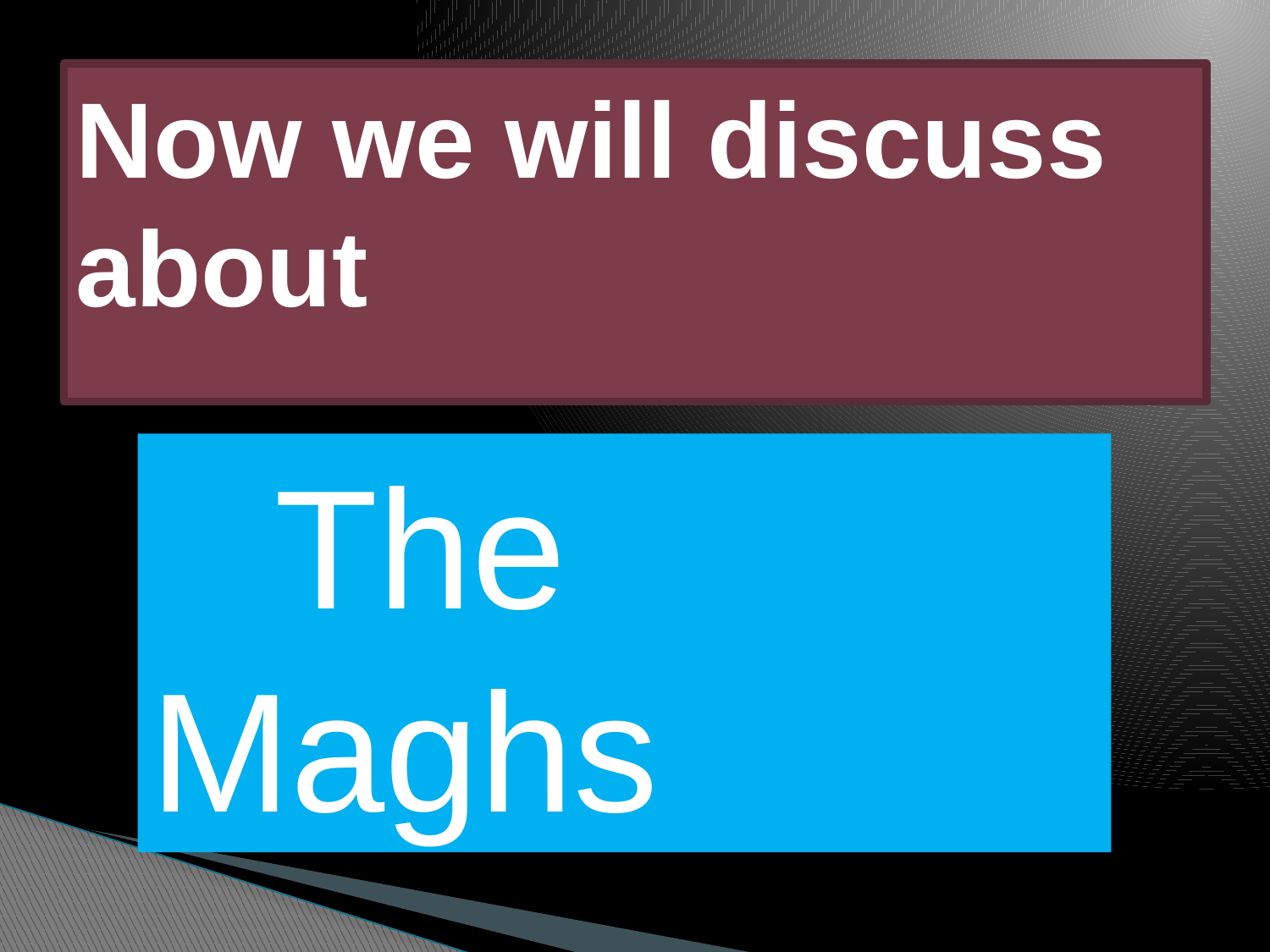

# Now we will discuss about
              The Maghs